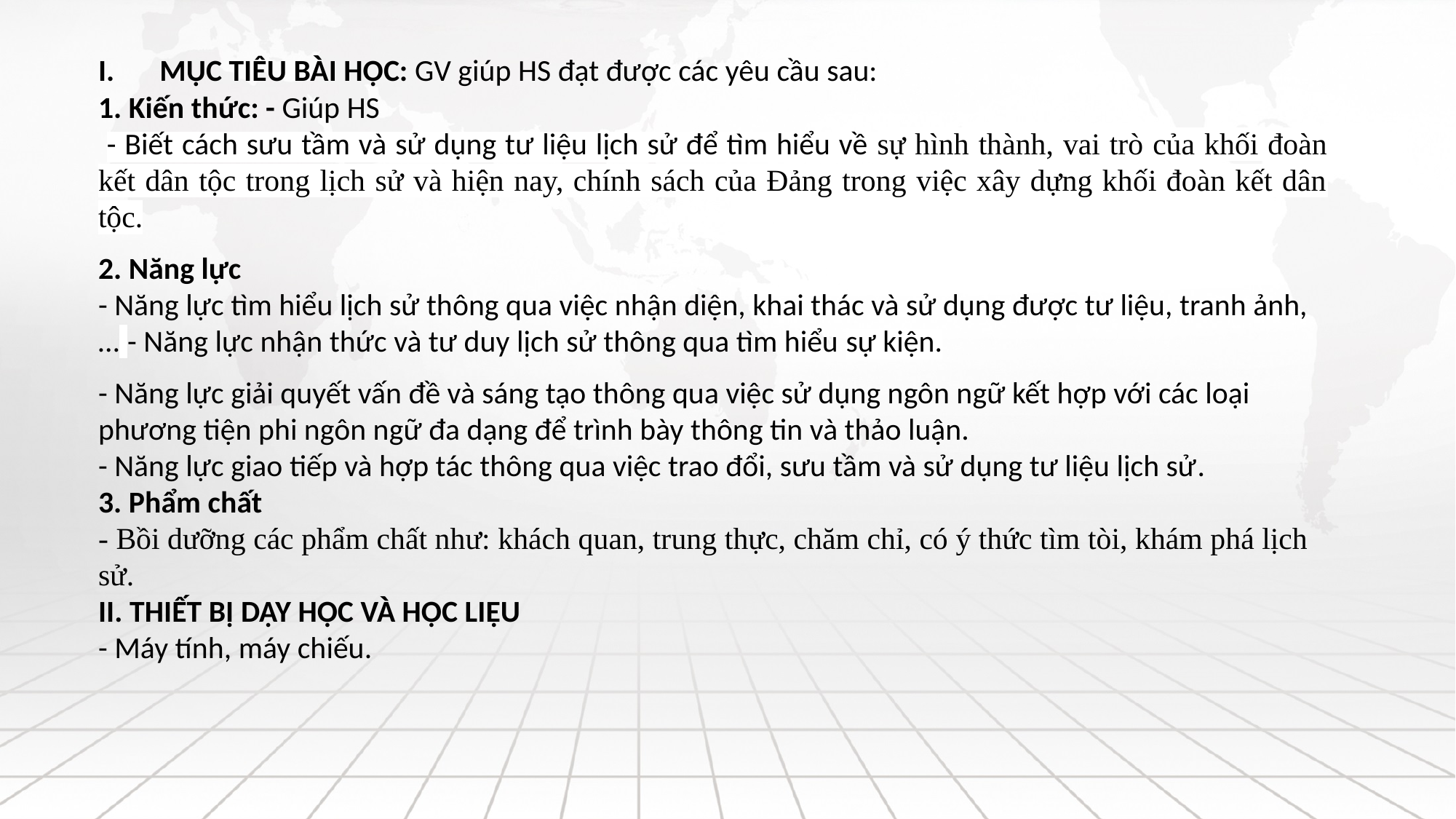

MỤC TIÊU BÀI HỌC: GV giúp HS đạt được các yêu cầu sau:
1. Kiến thức: - Giúp HS
 - Biết cách sưu tầm và sử dụng tư liệu lịch sử để tìm hiểu về sự hình thành, vai trò của khối đoàn kết dân tộc trong lịch sử và hiện nay, chính sách của Đảng trong việc xây dựng khối đoàn kết dân tộc.
2. Năng lực 
- Năng lực tìm hiểu lịch sử thông qua việc nhận diện, khai thác và sử dụng được tư liệu, tranh ảnh,… - Năng lực nhận thức và tư duy lịch sử thông qua tìm hiểu sự kiện.
- Năng lực giải quyết vấn đề và sáng tạo thông qua việc sử dụng ngôn ngữ kết hợp với các loại phương tiện phi ngôn ngữ đa dạng để trình bày thông tin và thảo luận.
- Năng lực giao tiếp và hợp tác thông qua việc trao đổi, sưu tầm và sử dụng tư liệu lịch sử.
3. Phẩm chất 
- Bồi dưỡng các phẩm chất như: khách quan, trung thực, chăm chỉ, có ý thức tìm tòi, khám phá lịch sử.
II. THIẾT BỊ DẠY HỌC VÀ HỌC LIỆU 
- Máy tính, máy chiếu.